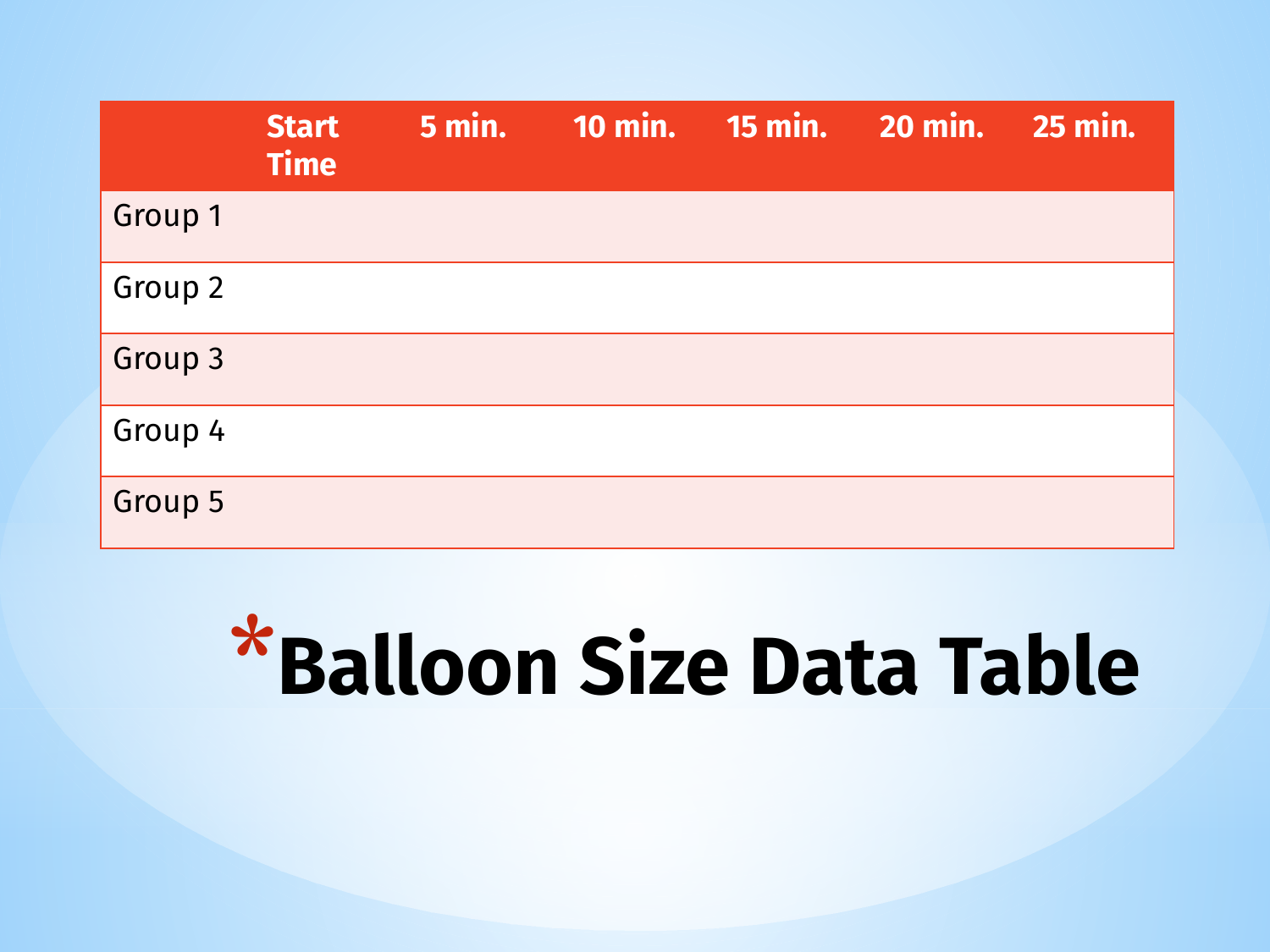

|  | Start Time | 5 min. | 10 min. | 15 min. | 20 min. | 25 min. |
| --- | --- | --- | --- | --- | --- | --- |
| Group 1 |  |  |  |  |  |  |
| Group 2 |  |  |  |  |  |  |
| Group 3 |  |  |  |  |  |  |
| Group 4 |  |  |  |  |  |  |
| Group 5 |  |  |  |  |  |  |
# Balloon Size Data Table